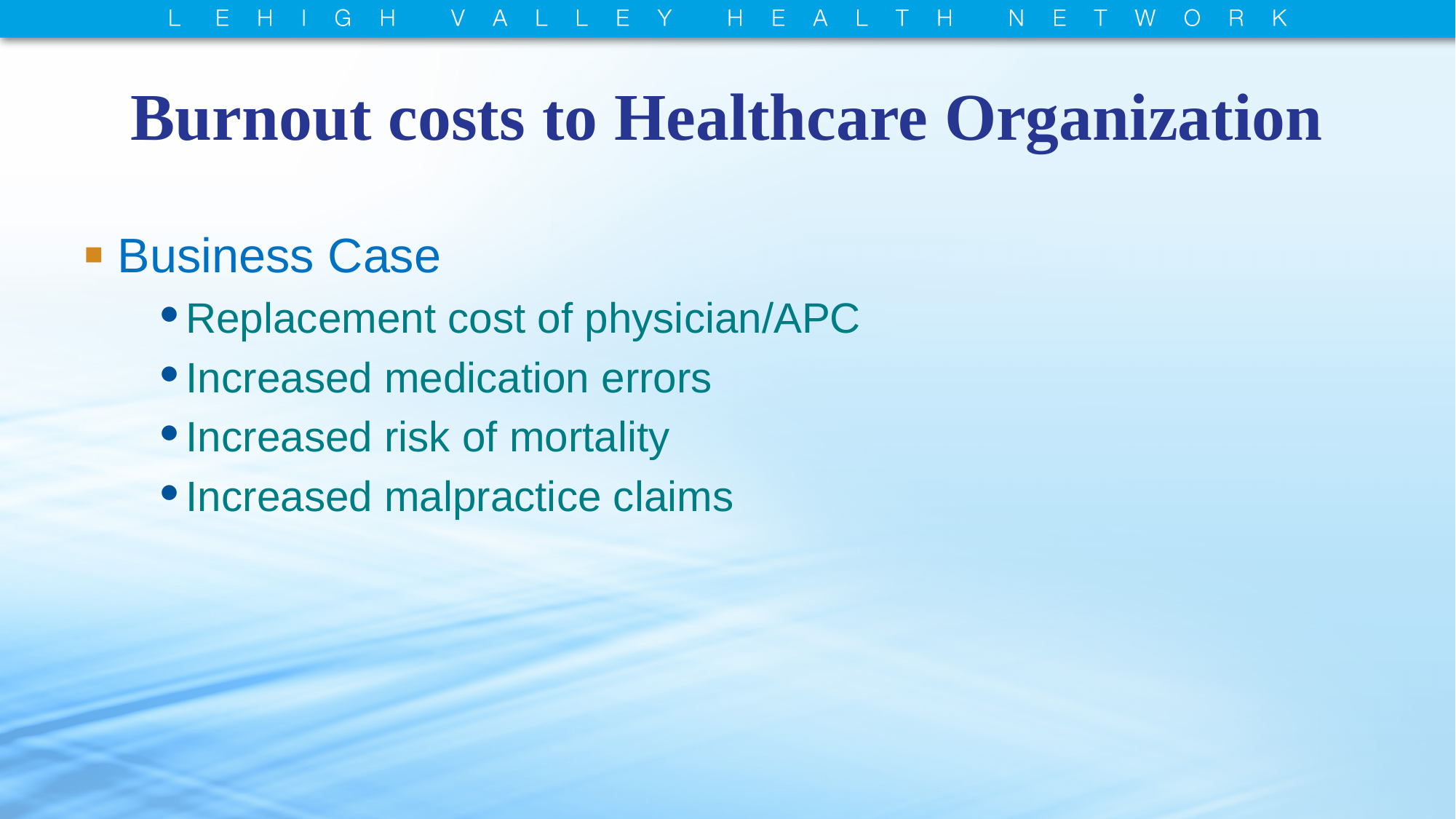

# Burnout costs to Healthcare Organization
Business Case
Replacement cost of physician/APC
Increased medication errors
Increased risk of mortality
Increased malpractice claims